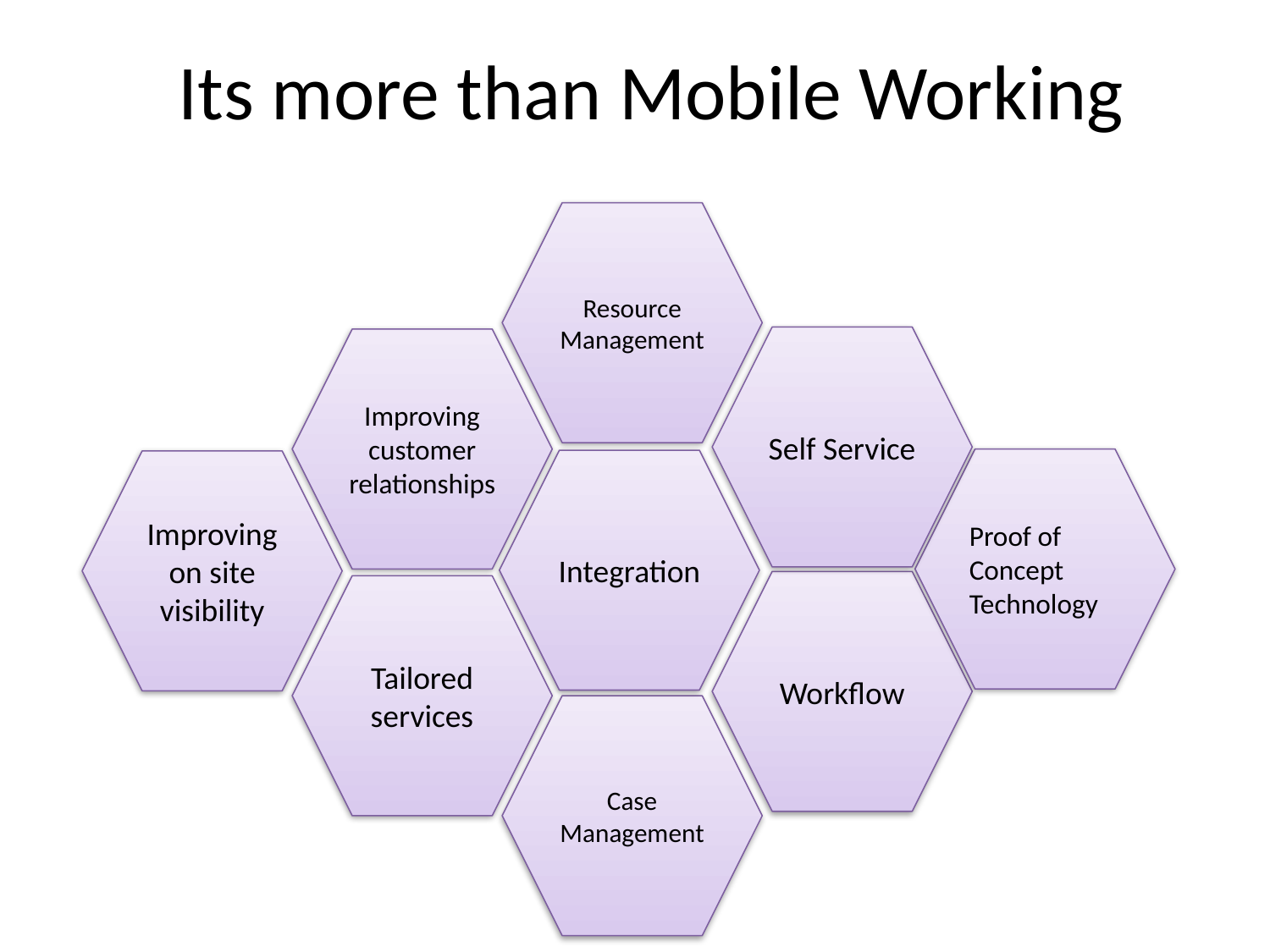

Its more than Mobile Working
Resource Management
Self Service
Improving customer relationships
Proof of Concept Technology
Integration
Improving on site visibility
Workflow
Tailored services
Case Management